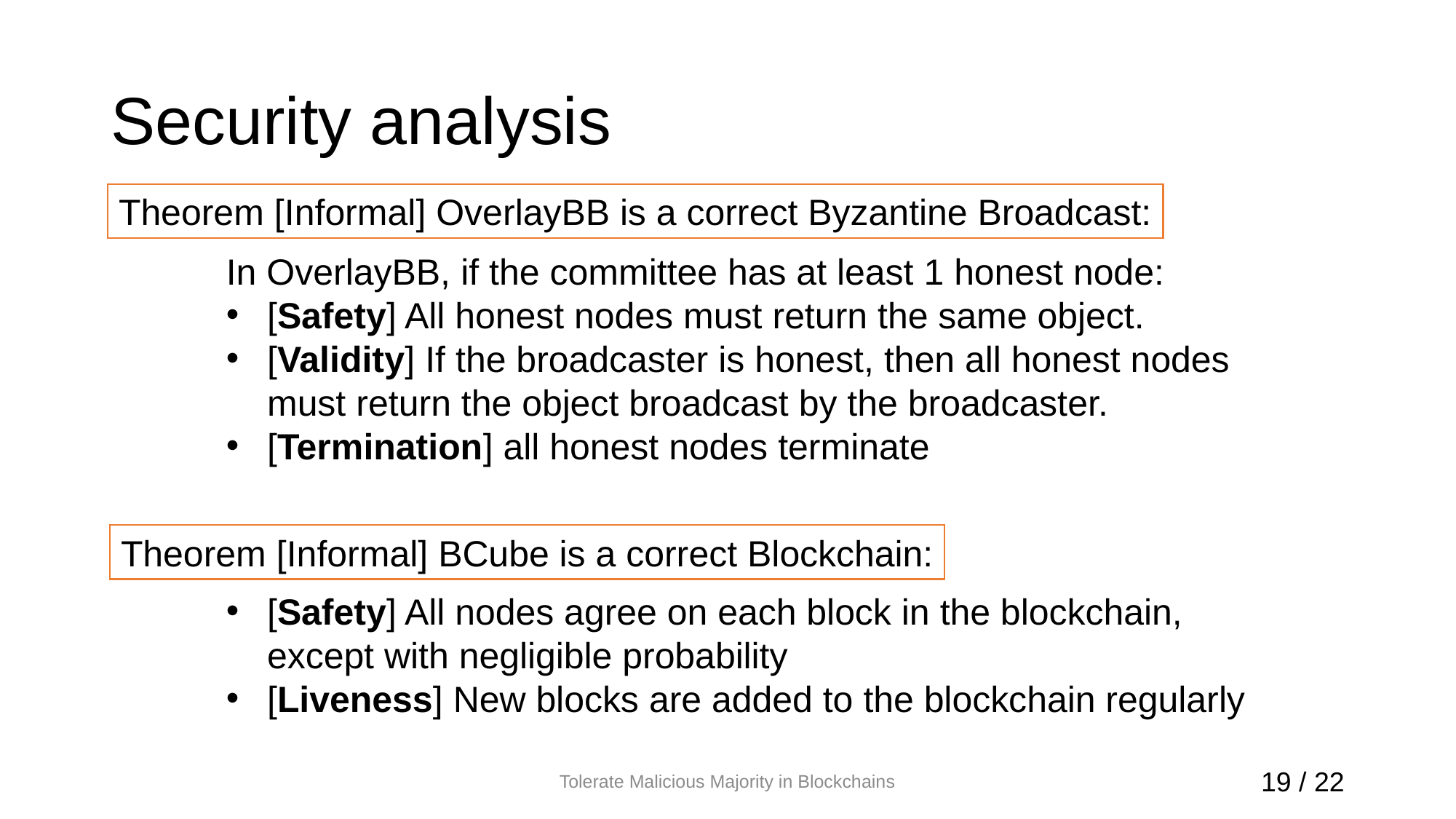

# Security analysis
Theorem [Informal] OverlayBB is a correct Byzantine Broadcast:
In OverlayBB, if the committee has at least 1 honest node:
[Safety] All honest nodes must return the same object.
[Validity] If the broadcaster is honest, then all honest nodes must return the object broadcast by the broadcaster.
[Termination] all honest nodes terminate
Theorem [Informal] BCube is a correct Blockchain:
[Safety] All nodes agree on each block in the blockchain, except with negligible probability
[Liveness] New blocks are added to the blockchain regularly
Tolerate Malicious Majority in Blockchains